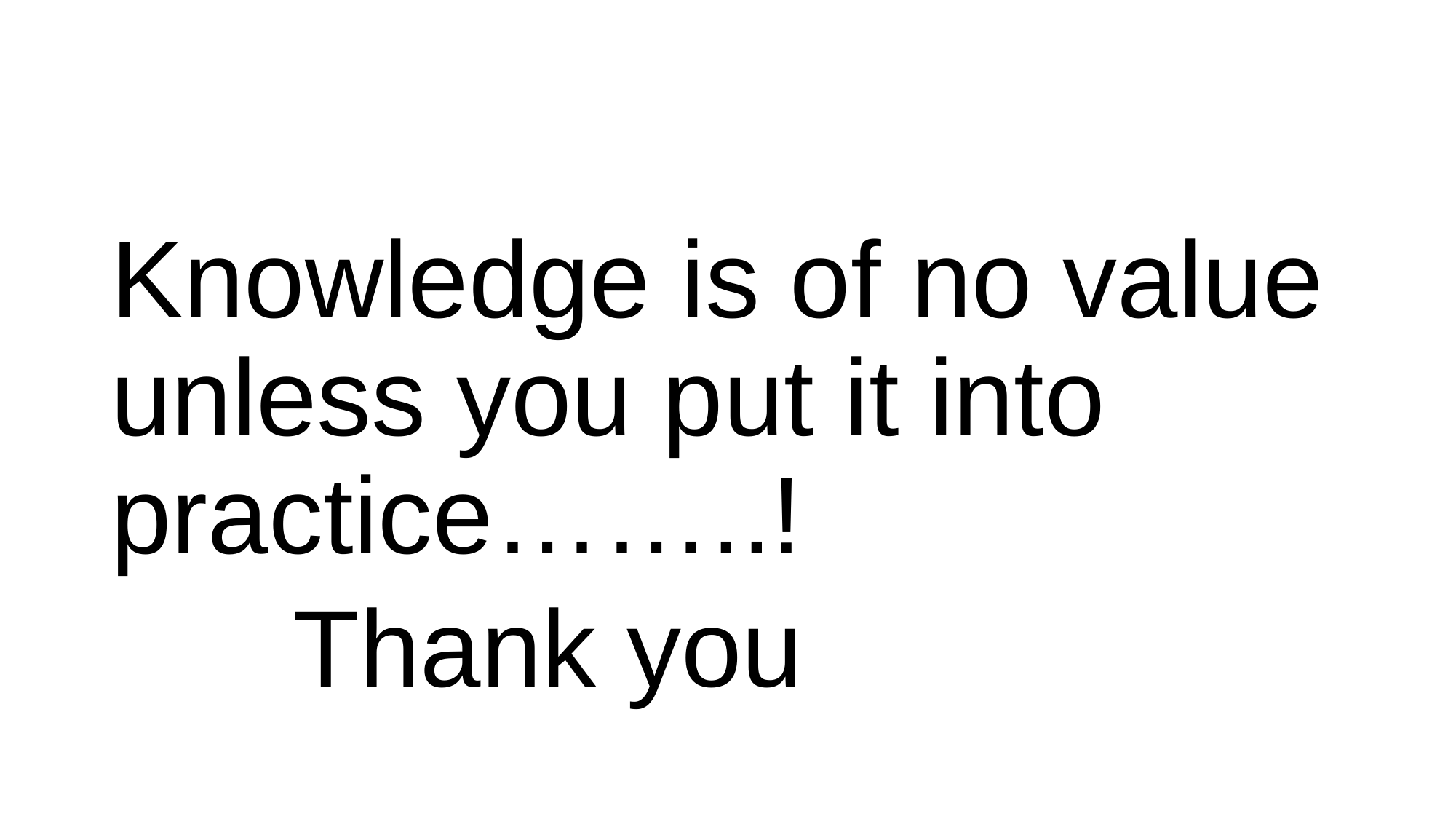

#
Knowledge is of no value unless you put it into practice……..!
      Thank you